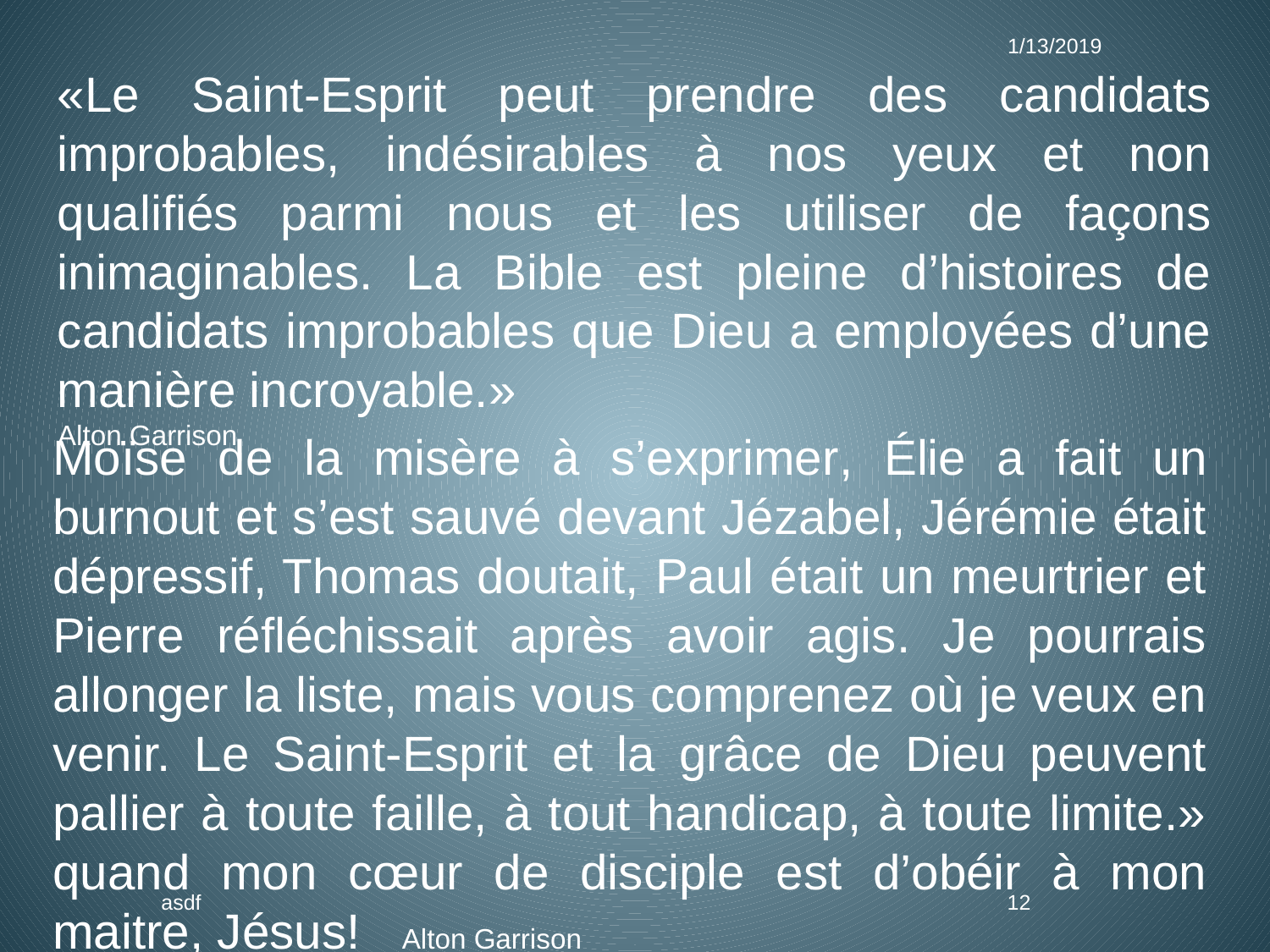

1/13/2019
«Le Saint-Esprit peut prendre des candidats improbables, indésirables à nos yeux et non qualifiés parmi nous et les utiliser de façons inimaginables. La Bible est pleine d’histoires de candidats improbables que Dieu a employées d’une manière incroyable.»
Alton Garrison
Moïse de la misère à s’exprimer, Élie a fait un burnout et s’est sauvé devant Jézabel, Jérémie était dépressif, Thomas doutait, Paul était un meurtrier et Pierre réfléchissait après avoir agis. Je pourrais allonger la liste, mais vous comprenez où je veux en venir. Le Saint-Esprit et la grâce de Dieu peuvent pallier à toute faille, à tout handicap, à toute limite.» quand mon cœur de disciple est d’obéir à mon maitre, Jésus!   Alton Garrison
asdf
12